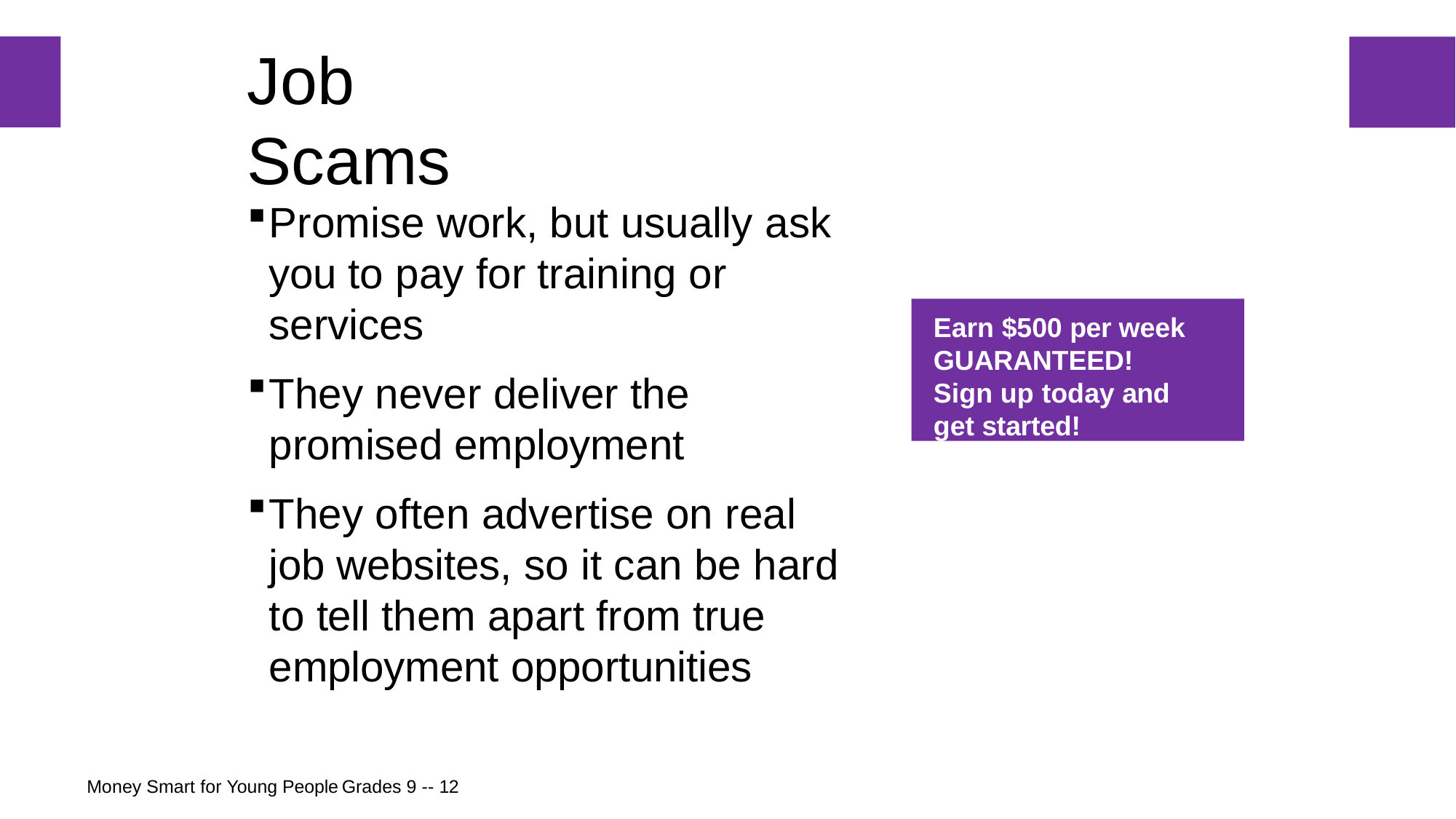

# Job Scams
44
Promise work, but usually ask you to pay for training or services
They never deliver the promised employment
They often advertise on real job websites, so it can be hard to tell them apart from true employment opportunities
Earn $500 per week GUARANTEED!
Sign up today and get started!
Money Smart for Young People	Grades 9 -- 12